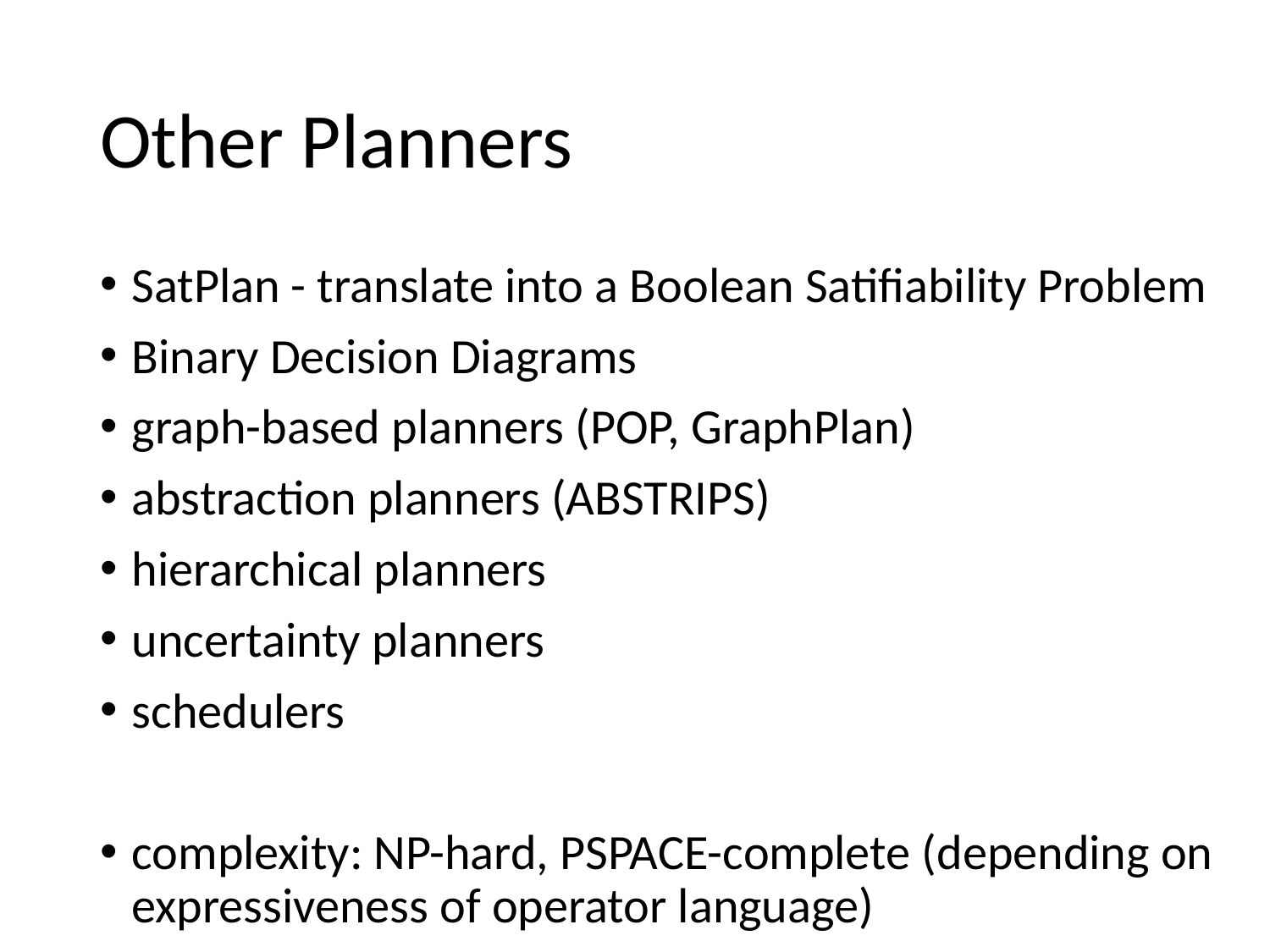

# Other Planners
SatPlan - translate into a Boolean Satifiability Problem
Binary Decision Diagrams
graph-based planners (POP, GraphPlan)
abstraction planners (ABSTRIPS)
hierarchical planners
uncertainty planners
schedulers

complexity: NP-hard, PSPACE-complete (depending on expressiveness of operator language)